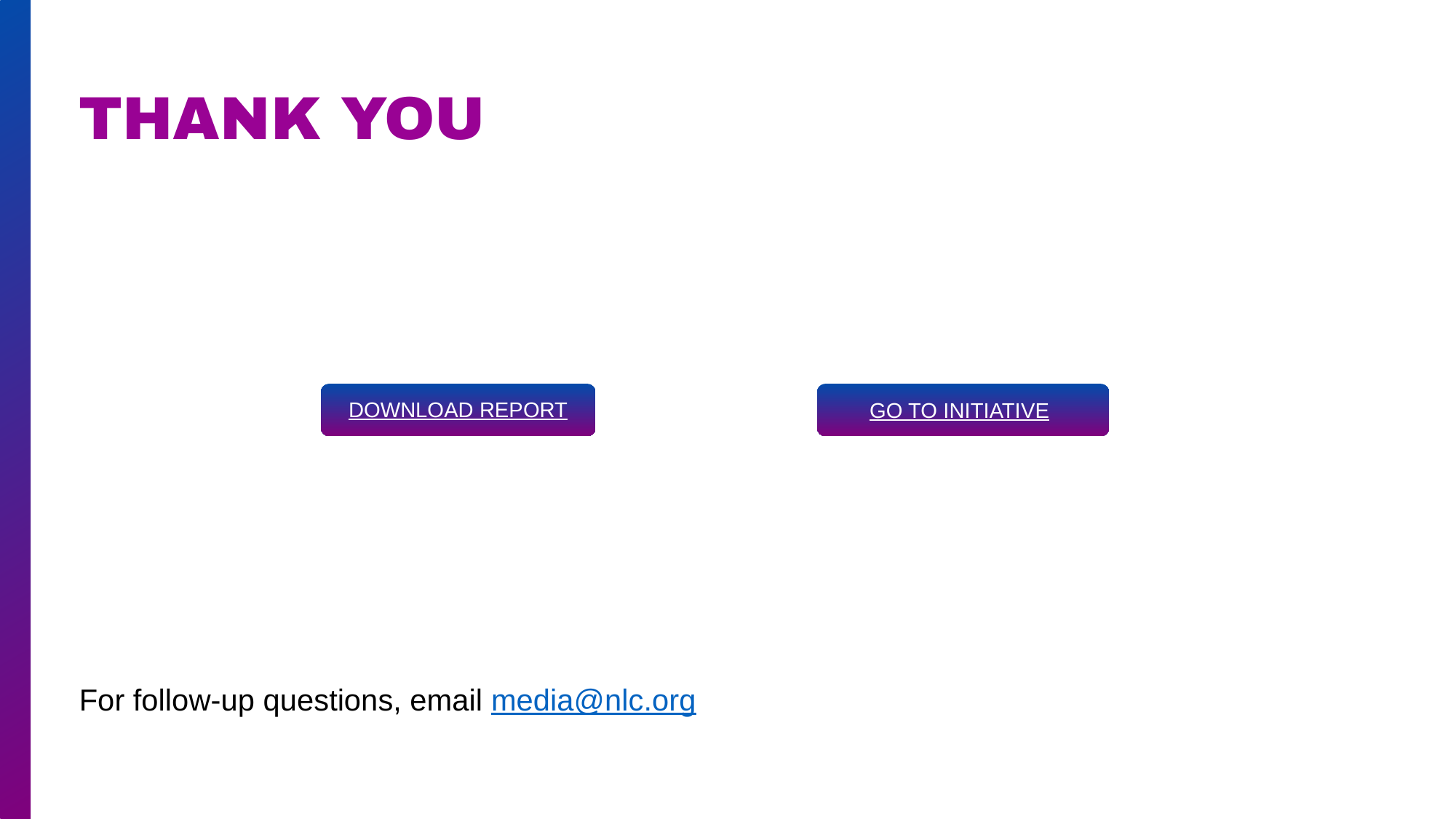

# THANK YOU

DOWNLOAD REPORT

GO TO INITIATIVE

For follow-up questions, email media@nlc.org